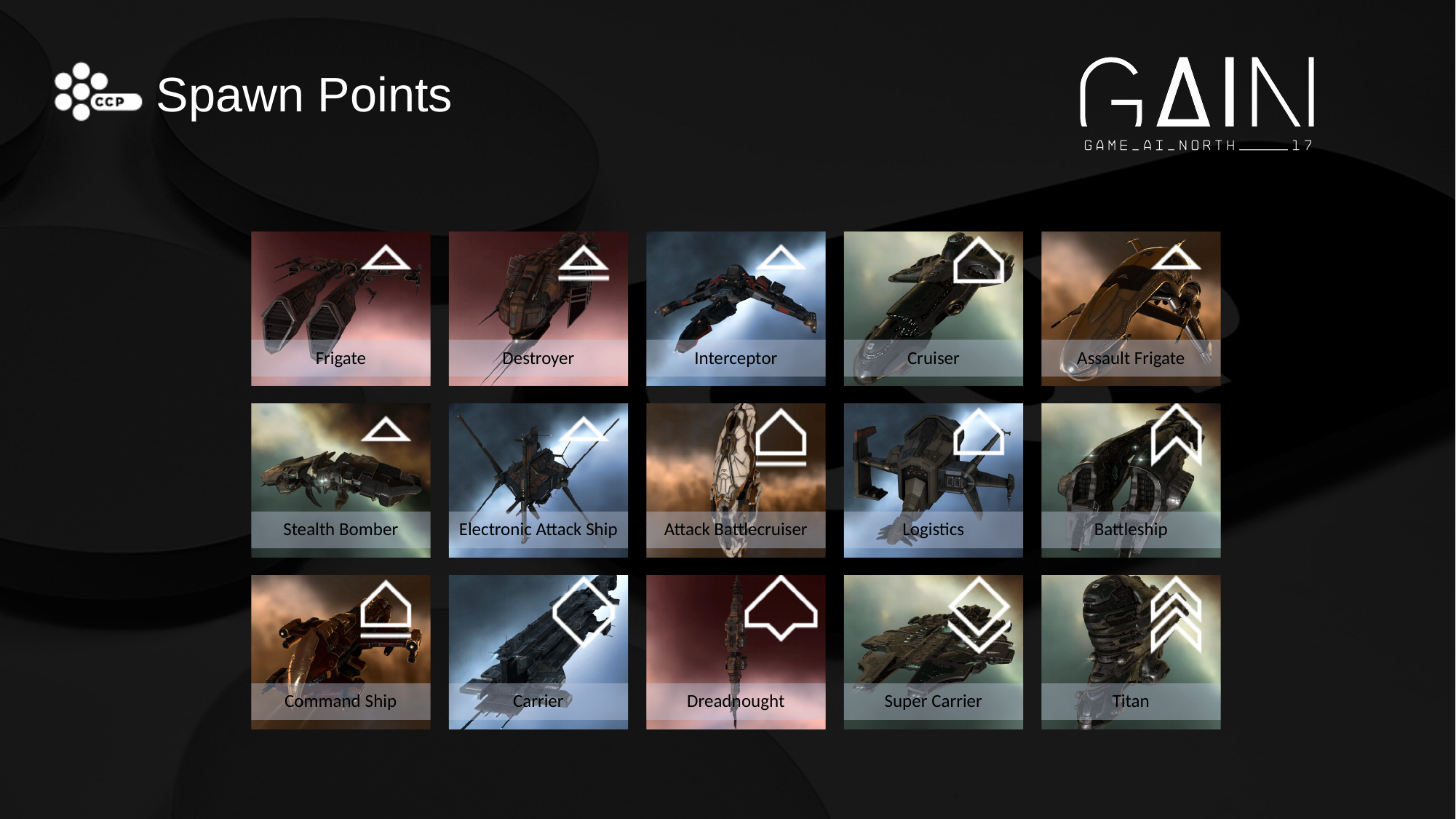

# Spawn Points
Frigate
Destroyer
Interceptor
Cruiser
Assault Frigate
Stealth Bomber
Electronic Attack Ship
Attack Battlecruiser
Logistics
Battleship
Command Ship
Carrier
Dreadnought
Super Carrier
Titan